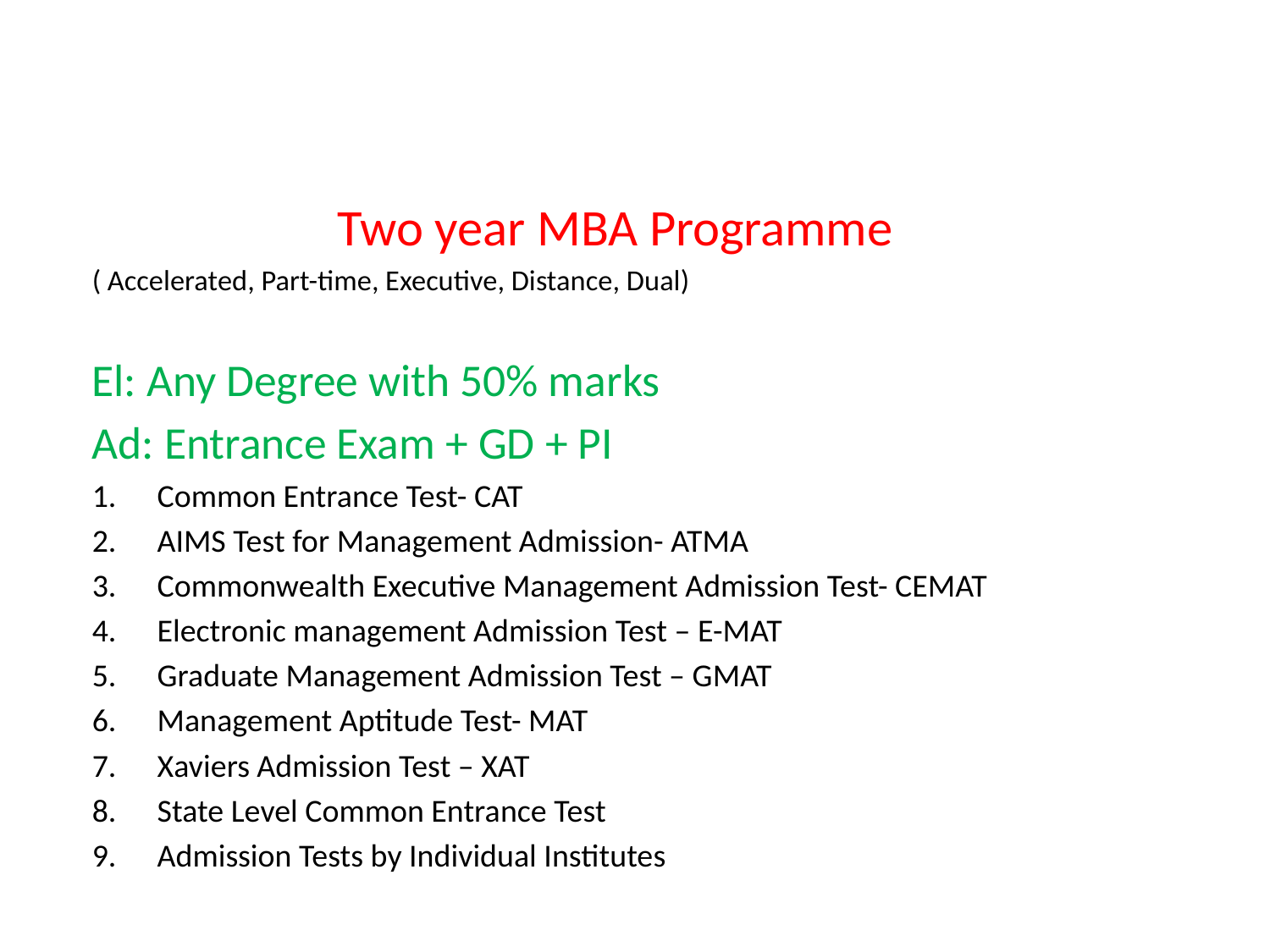

Two year MBA Programme
( Accelerated, Part-time, Executive, Distance, Dual)

El: Any Degree with 50% marks
Ad: Entrance Exam + GD + PI
Common Entrance Test- CAT
AIMS Test for Management Admission- ATMA
Commonwealth Executive Management Admission Test- CEMAT
Electronic management Admission Test – E-MAT
Graduate Management Admission Test – GMAT
Management Aptitude Test- MAT
Xaviers Admission Test – XAT
State Level Common Entrance Test
Admission Tests by Individual Institutes